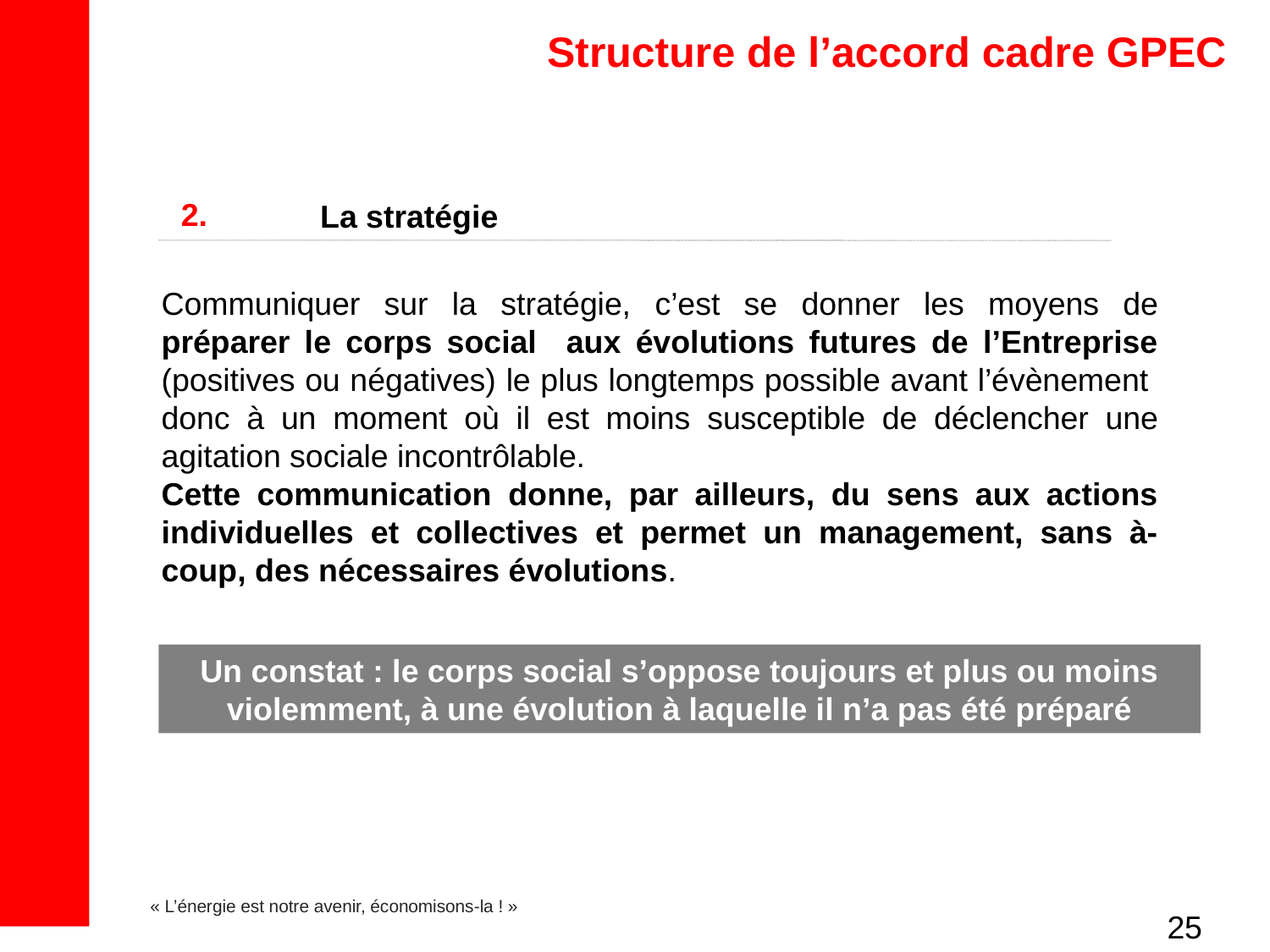

# Structure de l’accord cadre GPEC
2.
La stratégie
Communiquer sur la stratégie, c’est se donner les moyens de préparer le corps social  aux évolutions futures de l’Entreprise (positives ou négatives) le plus longtemps possible avant l’évènement  donc à un moment où il est moins susceptible de déclencher une agitation sociale incontrôlable.
Cette communication donne, par ailleurs, du sens aux actions individuelles et collectives et permet un management, sans à-coup, des nécessaires évolutions.
Un constat : le corps social s’oppose toujours et plus ou moins violemment, à une évolution à laquelle il n’a pas été préparé
25